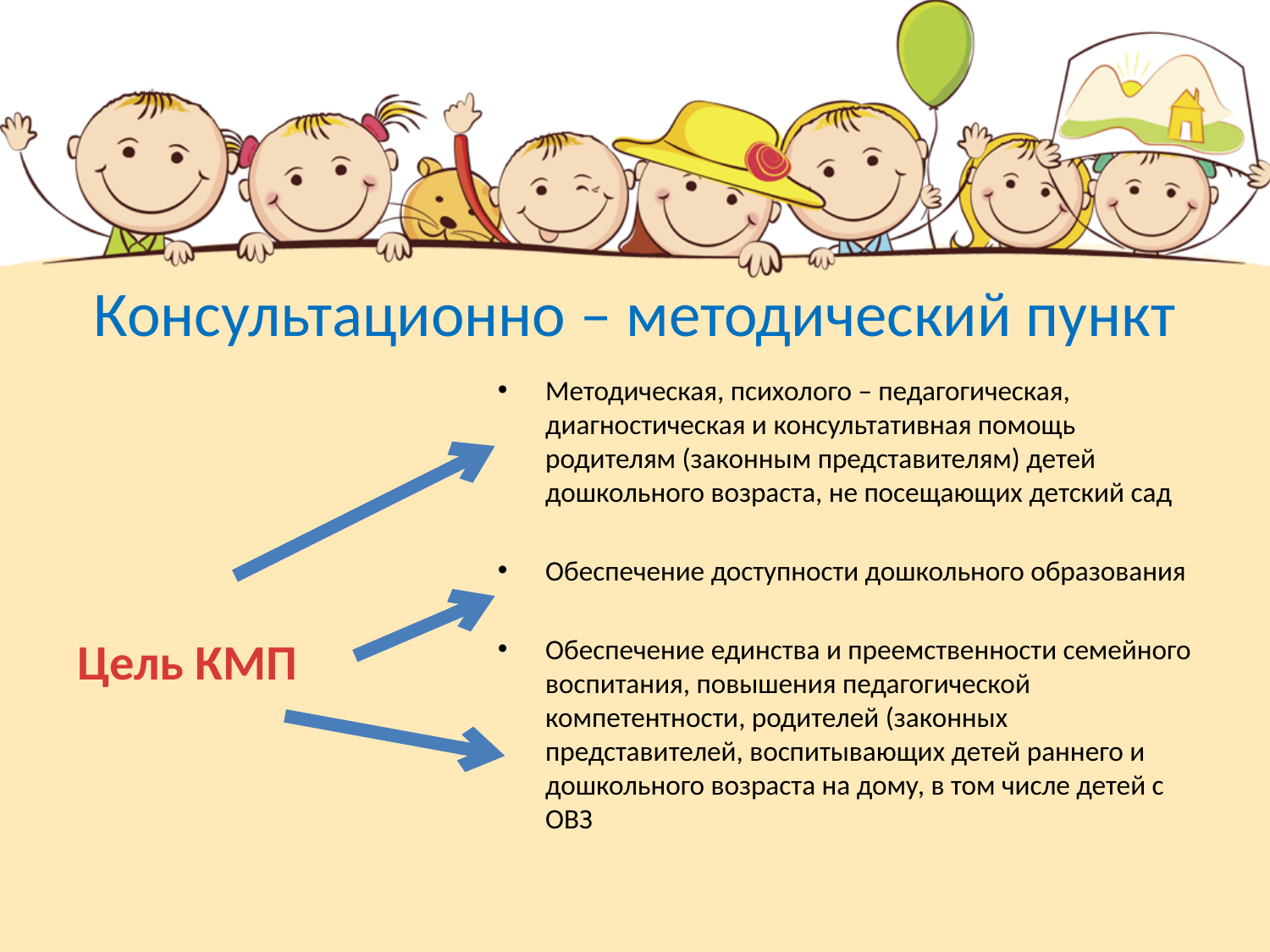

# Консультационно – методический пункт
Методическая, психолого – педагогическая, диагностическая и консультативная помощь родителям (законным представителям) детей дошкольного возраста, не посещающих детский сад

Обеспечение доступности дошкольного образования

Обеспечение единства и преемственности семейного воспитания, повышения педагогической компетентности, родителей (законных представителей, воспитывающих детей раннего и дошкольного возраста на дому, в том числе детей с ОВЗ

Цель КМП